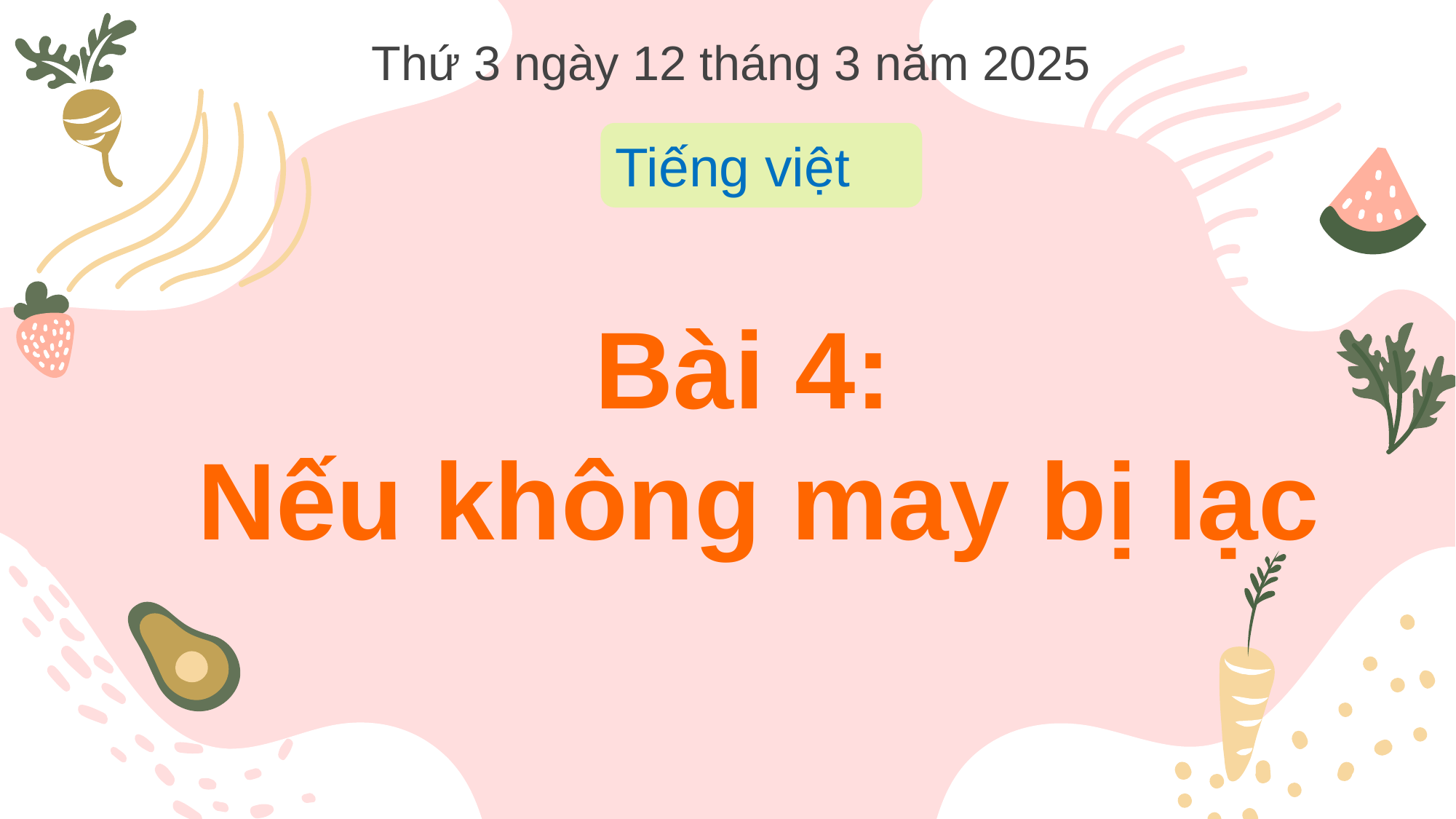

Thứ 3 ngày 12 tháng 3 năm 2025
Tiếng việt
Bài 4:
Nếu không may bị lạc